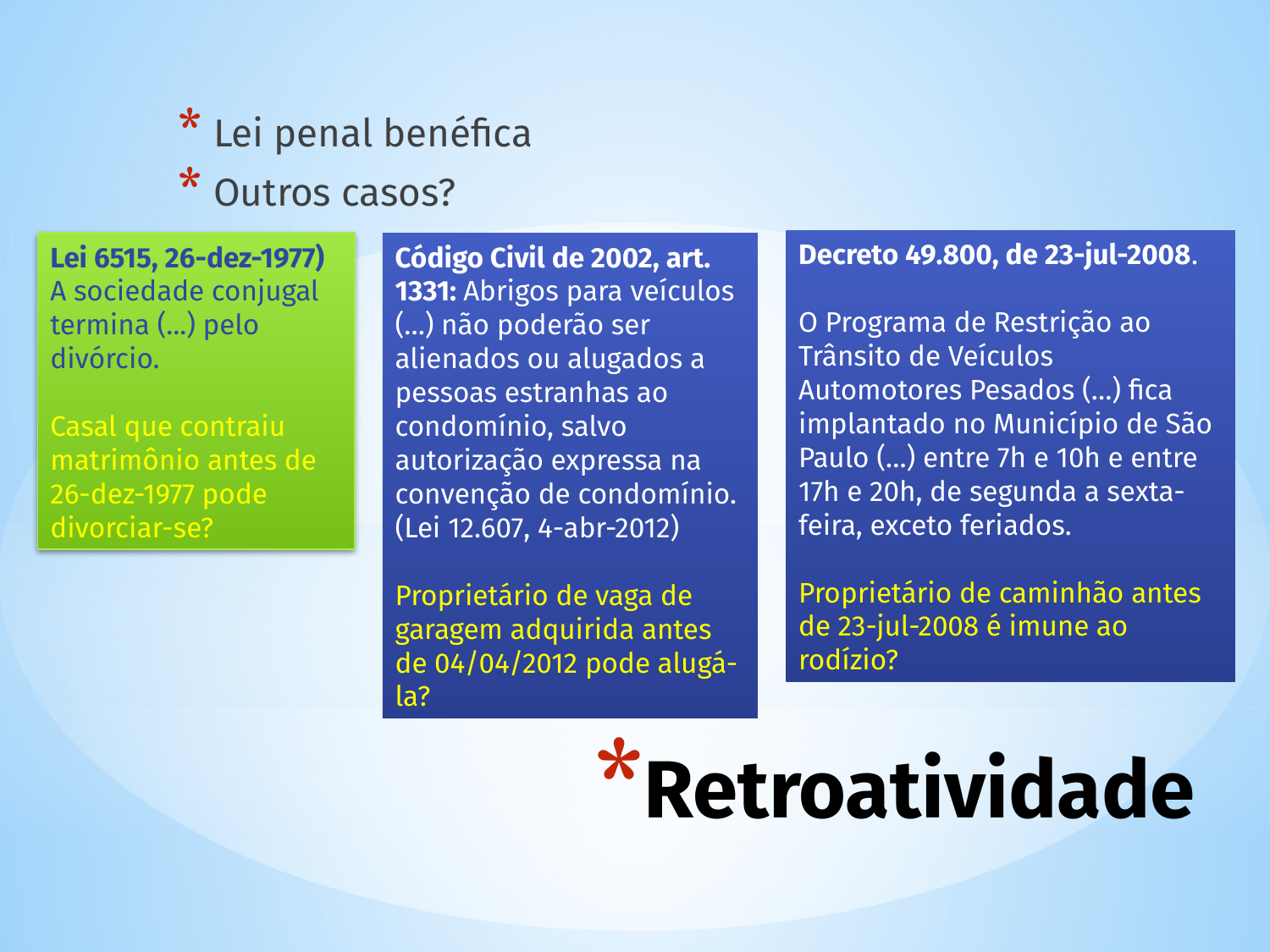

Lei penal benéfica
 Outros casos?
Decreto 49.800, de 23-jul-2008.

O Programa de Restrição ao Trânsito de Veículos Automotores Pesados (…) fica implantado no Município de São Paulo (…) entre 7h e 10h e entre 17h e 20h, de segunda a sexta-feira, exceto feriados.

Proprietário de caminhão antes de 23-jul-2008 é imune ao rodízio?
Lei 6515, 26-dez-1977)
A sociedade conjugal termina (...) pelo divórcio.

Casal que contraiu matrimônio antes de 26-dez-1977 pode divorciar-se?
Código Civil de 2002, art. 1331: Abrigos para veículos (…) não poderão ser alienados ou alugados a pessoas estranhas ao condomínio, salvo autorização expressa na convenção de condomínio. (Lei 12.607, 4-abr-2012)

Proprietário de vaga de garagem adquirida antes de 04/04/2012 pode alugá-la?
# Retroatividade